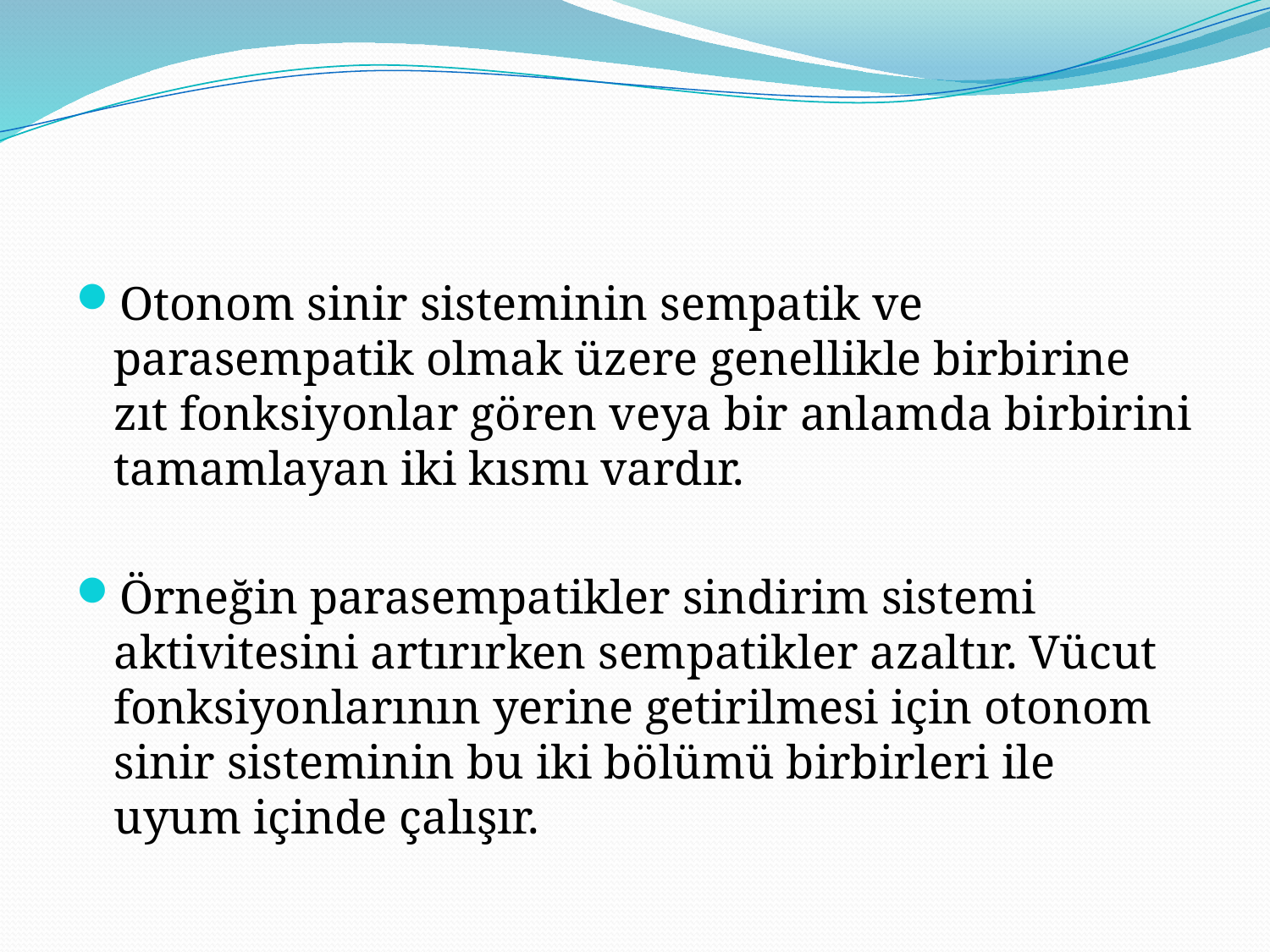

#
Otonom sinir sisteminin sempatik ve parasempatik olmak üzere genellikle birbirine zıt fonksiyonlar gören veya bir anlamda birbirini tamamlayan iki kısmı vardır.

Örneğin parasempatikler sindirim sistemi aktivitesini artırırken sempatikler azaltır. Vücut fonksiyonlarının yerine getirilmesi için otonom sinir sisteminin bu iki bölümü birbirleri ile uyum içinde çalışır.